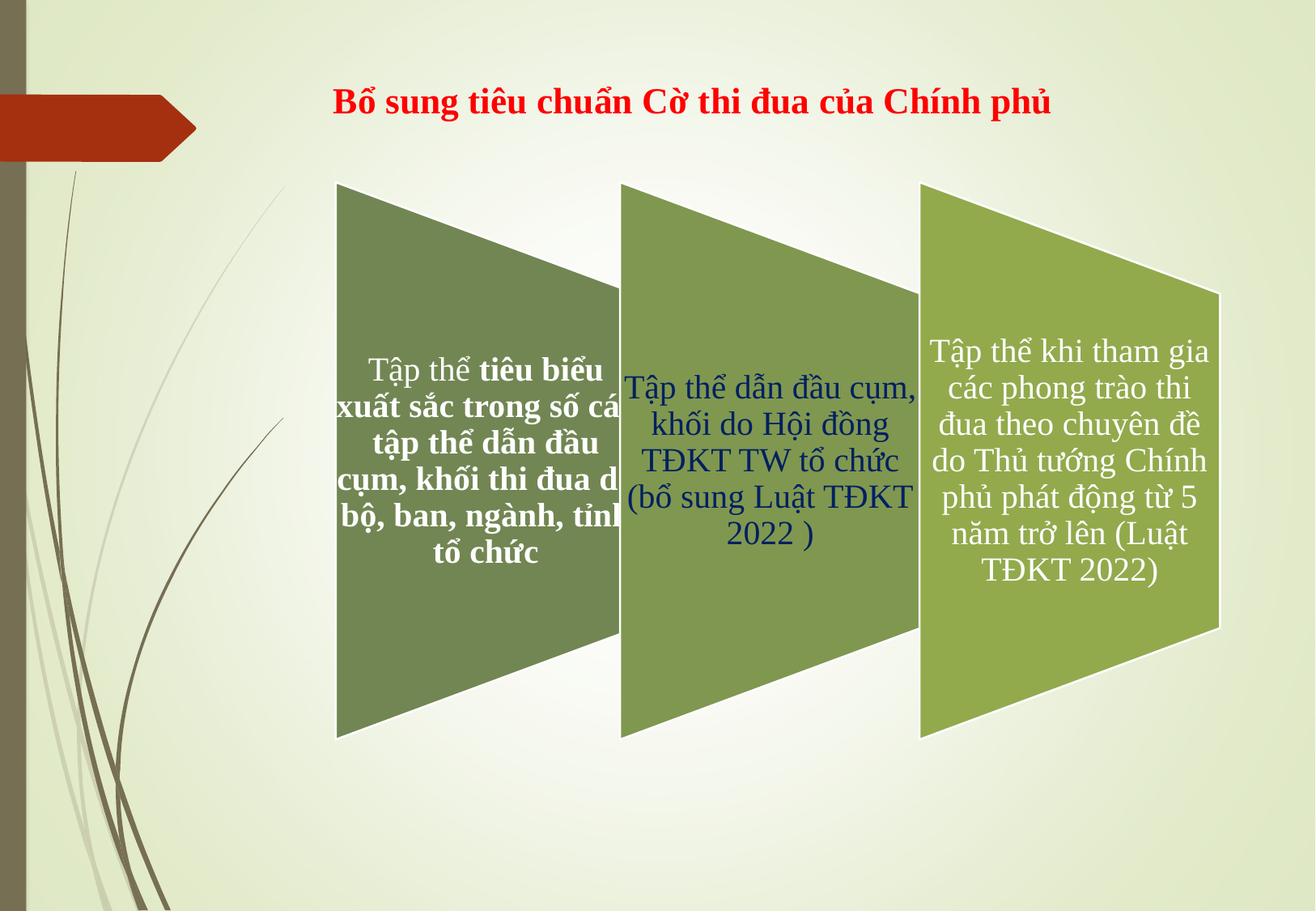

# Bổ sung tiêu chuẩn Cờ thi đua của Chính phủ
Tập thể tiêu biểu xuất sắc trong số các tập thể dẫn đầu cụm, khối thi đua do bộ, ban, ngành, tỉnh tổ chức
Tập thể dẫn đầu cụm, khối do Hội đồng TĐKT TW tổ chức (bổ sung Luật TĐKT 2022 )
Tập thể khi tham gia các phong trào thi đua theo chuyên đề do Thủ tướng Chính phủ phát động từ 5 năm trở lên (Luật TĐKT 2022)